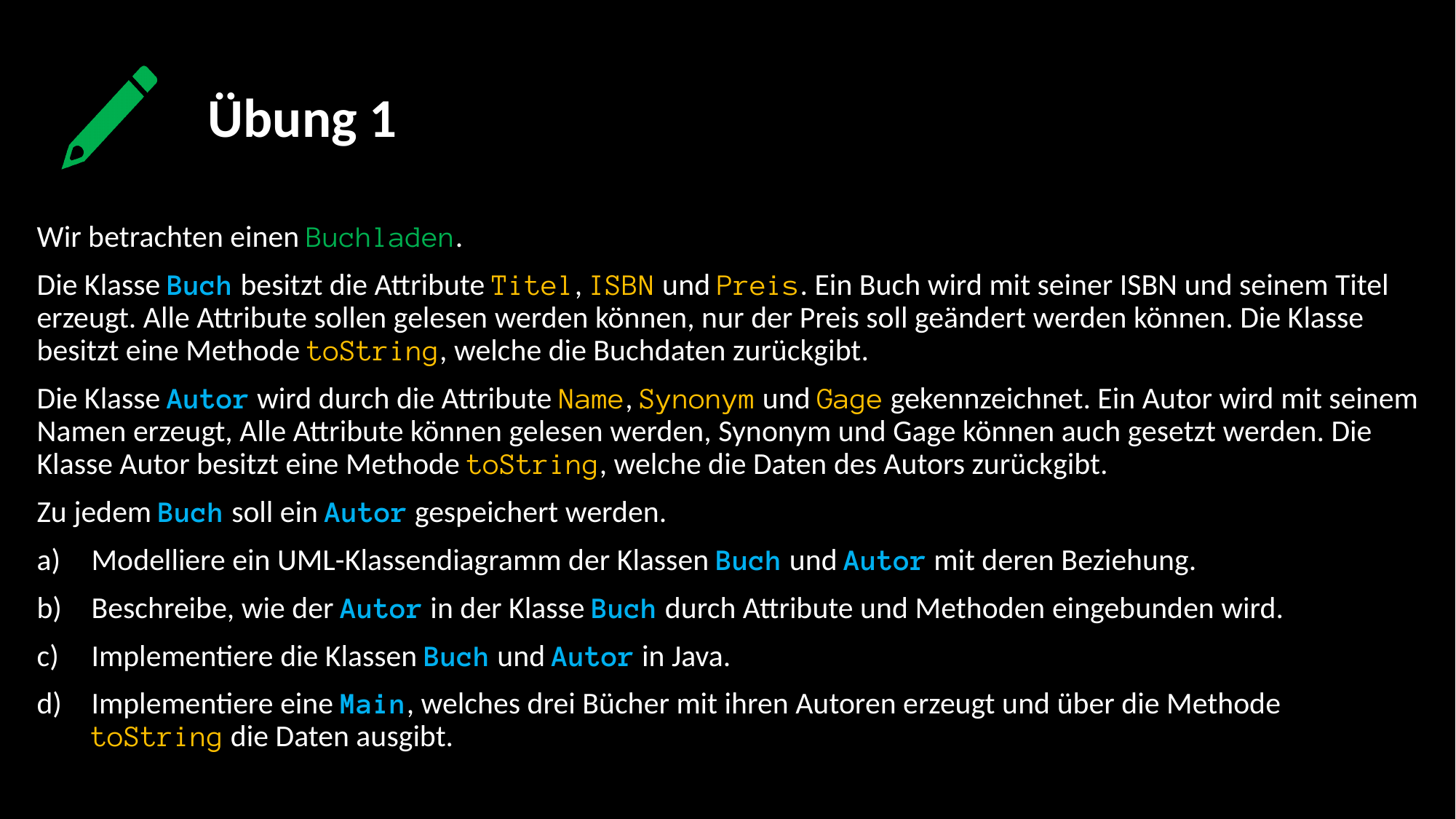

Übung 1
Wir betrachten einen Buchladen.
Die Klasse Buch besitzt die Attribute Titel, ISBN und Preis. Ein Buch wird mit seiner ISBN und seinem Titel erzeugt. Alle Attribute sollen gelesen werden können, nur der Preis soll geändert werden können. Die Klasse besitzt eine Methode toString, welche die Buchdaten zurückgibt.
Die Klasse Autor wird durch die Attribute Name, Synonym und Gage gekennzeichnet. Ein Autor wird mit seinem Namen erzeugt, Alle Attribute können gelesen werden, Synonym und Gage können auch gesetzt werden. Die Klasse Autor besitzt eine Methode toString, welche die Daten des Autors zurückgibt.
Zu jedem Buch soll ein Autor gespeichert werden.
Modelliere ein UML-Klassendiagramm der Klassen Buch und Autor mit deren Beziehung.
Beschreibe, wie der Autor in der Klasse Buch durch Attribute und Methoden eingebunden wird.
Implementiere die Klassen Buch und Autor in Java.
Implementiere eine Main, welches drei Bücher mit ihren Autoren erzeugt und über die Methode toString die Daten ausgibt.